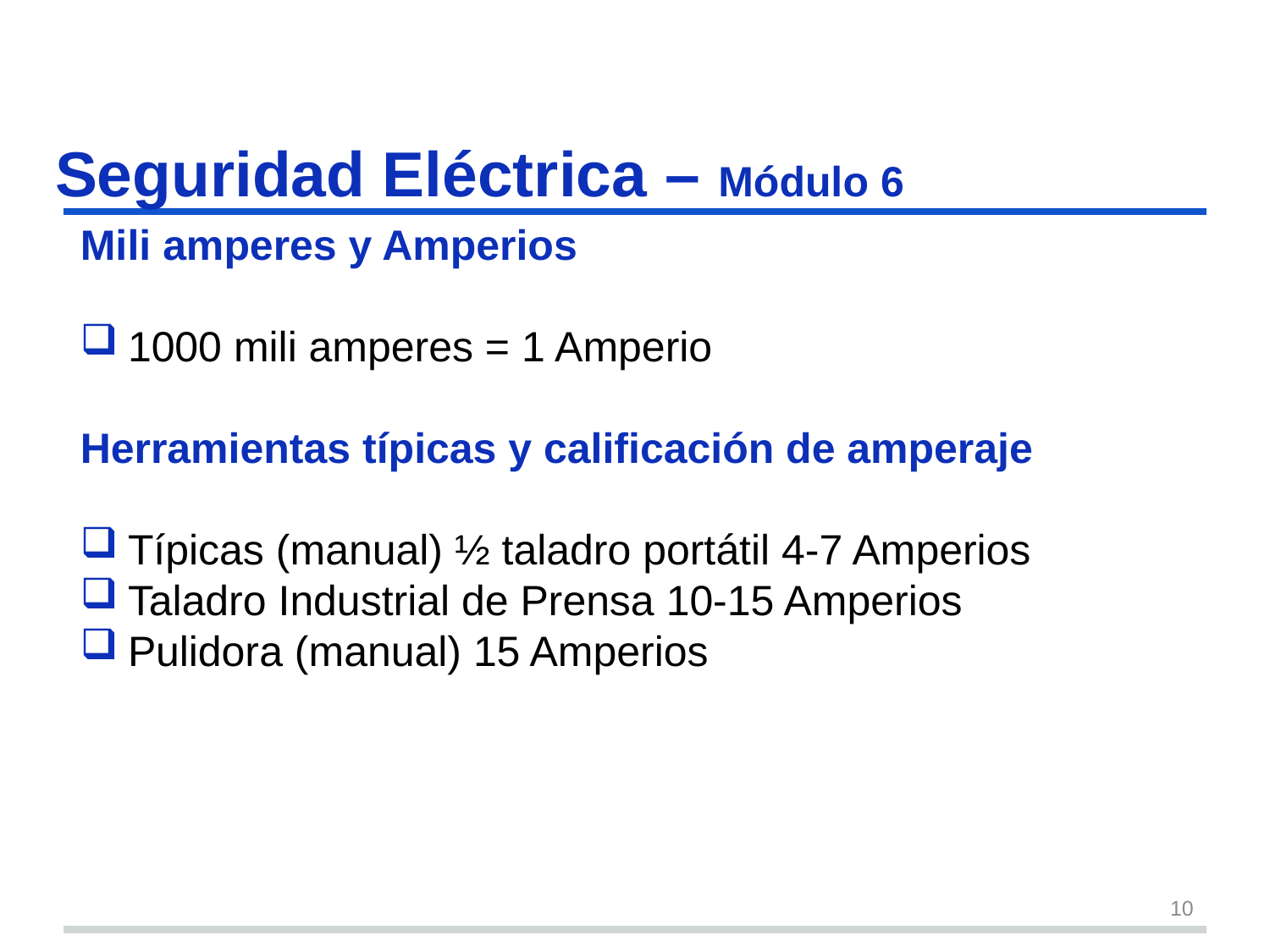

# Seguridad Eléctrica – Módulo 6 s10
Mili amperes y Amperios

1000 mili amperes = 1 Amperio

Herramientas típicas y calificación de amperaje

Típicas (manual) ½ taladro portátil 4-7 Amperios
Taladro Industrial de Prensa 10-15 Amperios
Pulidora (manual) 15 Amperios

10